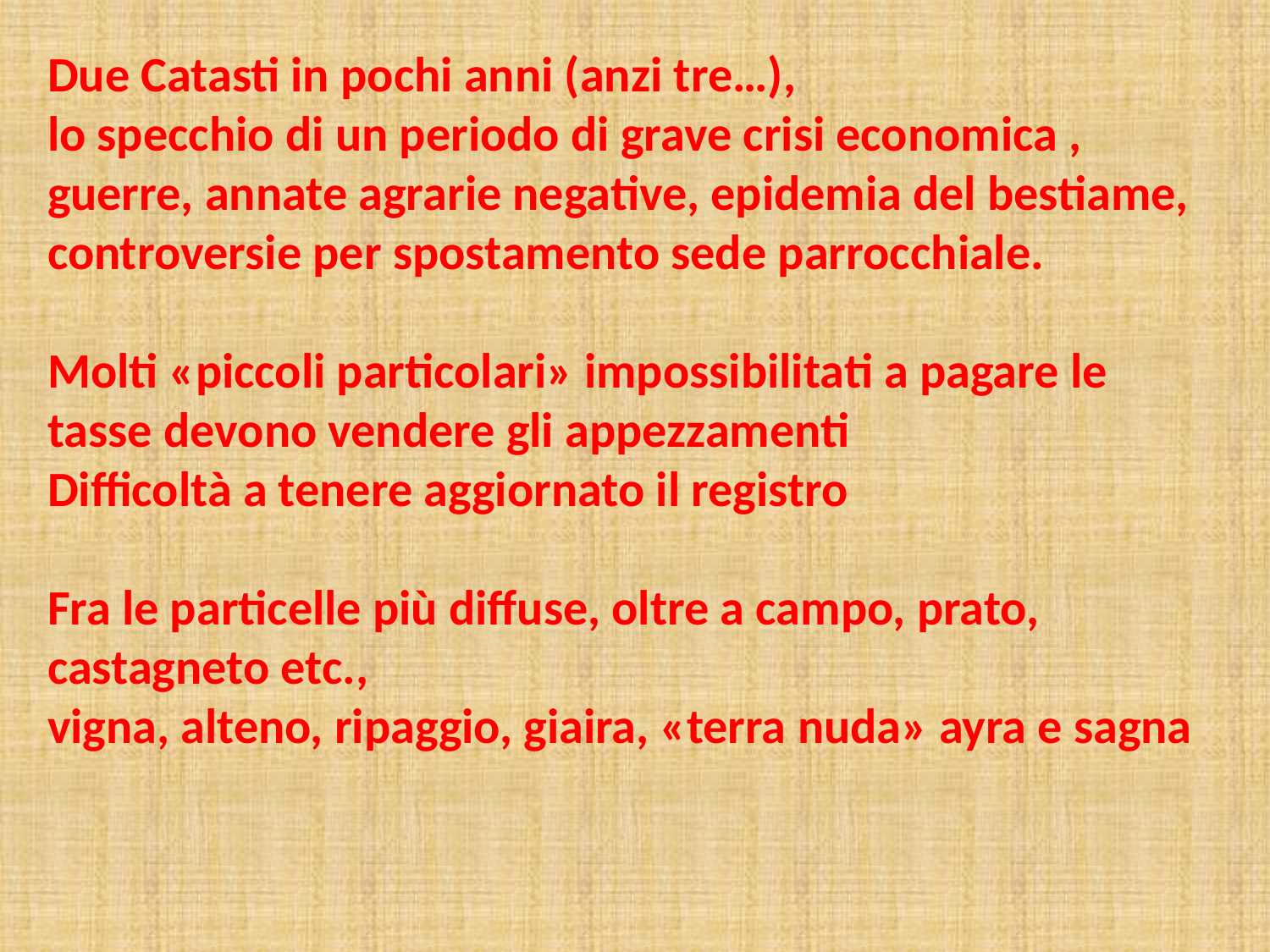

Due Catasti in pochi anni (anzi tre…),
lo specchio di un periodo di grave crisi economica , guerre, annate agrarie negative, epidemia del bestiame, controversie per spostamento sede parrocchiale.

Molti «piccoli particolari» impossibilitati a pagare le tasse devono vendere gli appezzamenti
Difficoltà a tenere aggiornato il registro

Fra le particelle più diffuse, oltre a campo, prato, castagneto etc.,
vigna, alteno, ripaggio, giaira, «terra nuda» ayra e sagna